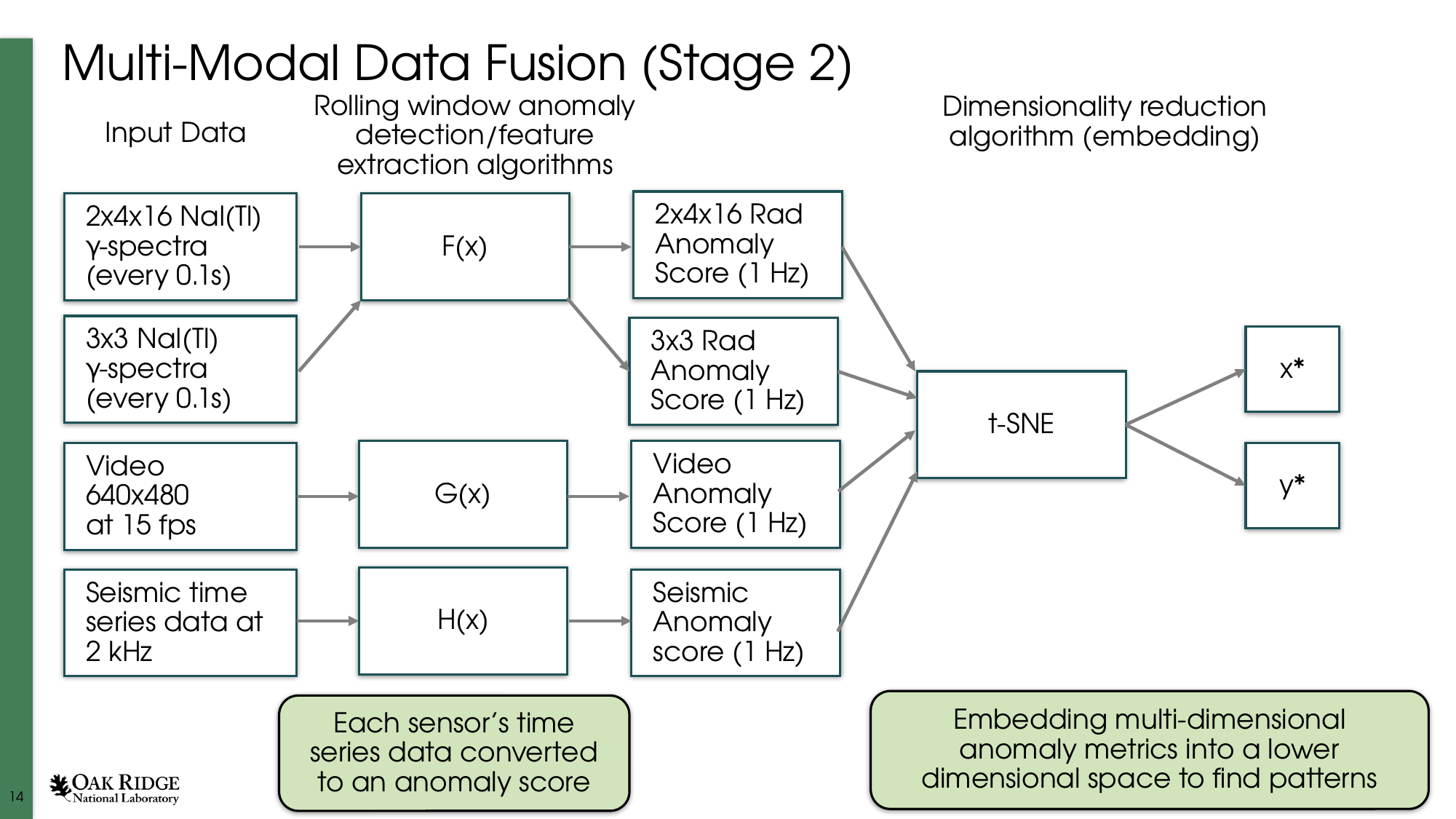

# Multi-Modal Data Fusion (Stage 2)
Rolling window anomaly detection/feature extraction algorithms
Dimensionality reduction algorithm (embedding)
Input Data
2x4x16 Rad Anomaly Score (1 Hz)
2x4x16 NaI(Tl) γ-spectra (every 0.1s)
F(x)
3x3 NaI(Tl)
γ-spectra
(every 0.1s)
3x3 Rad Anomaly Score (1 Hz)
x*
t-SNE
G(x)
Video Anomaly Score (1 Hz)
Video
640x480
at 15 fps
y*
H(x)
Seismic time series data at 2 kHz
Seismic Anomaly score (1 Hz)
Embedding multi-dimensional anomaly metrics into a lower dimensional space to find patterns
Each sensor’s time series data converted to an anomaly score